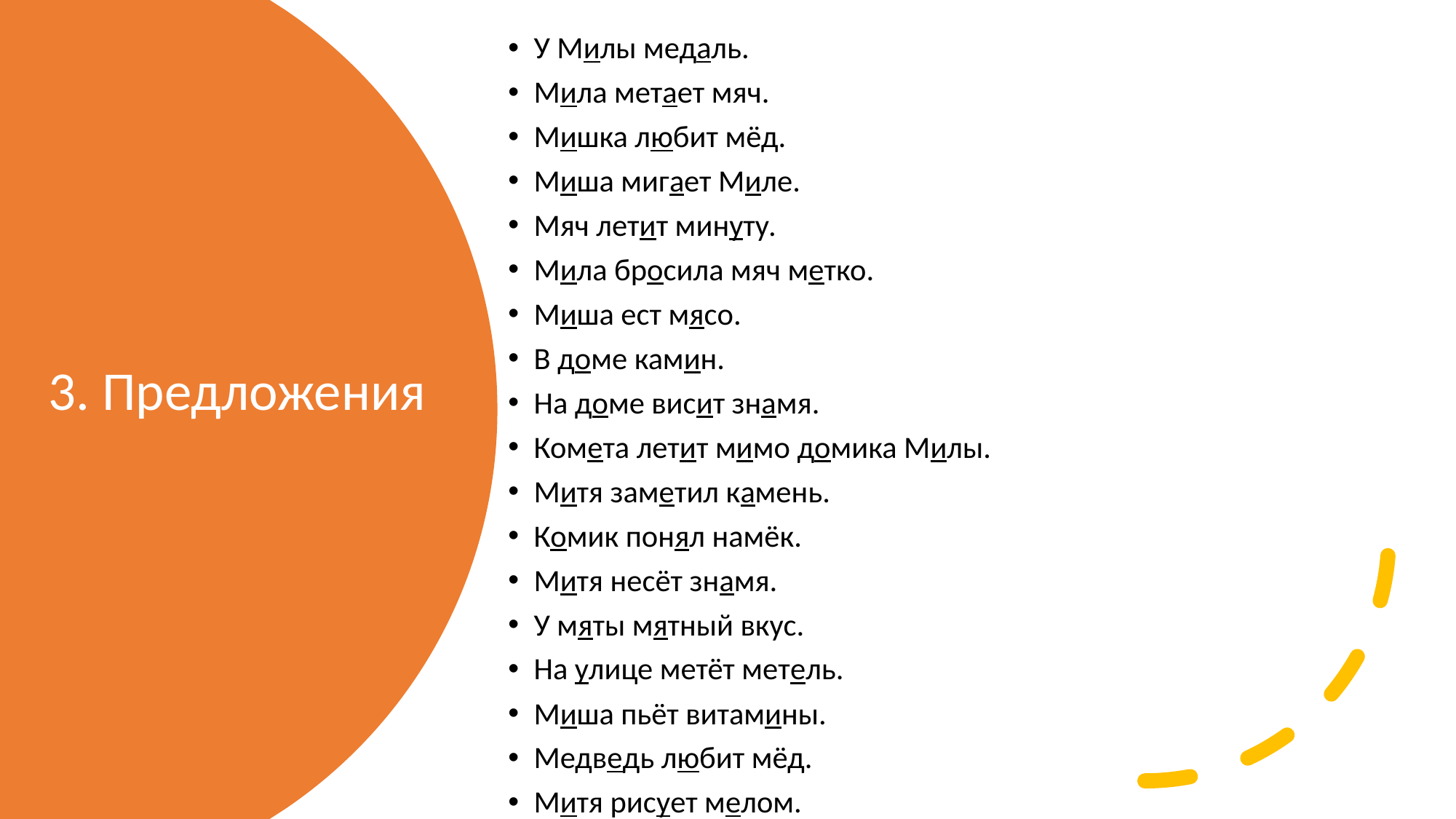

У Милы медаль.
Мила метает мяч.
Мишка любит мёд.
Миша мигает Миле.
Мяч летит минуту.
Мила бросила мяч метко.
Миша ест мясо.
В доме камин.
На доме висит знамя.
Комета летит мимо домика Милы.
Митя заметил камень.
Комик понял намёк.
Митя несёт знамя.
У мяты мятный вкус.
На улице метёт метель.
Миша пьёт витамины.
Медведь любит мёд.
Митя рисует мелом.

# 3. Предложения